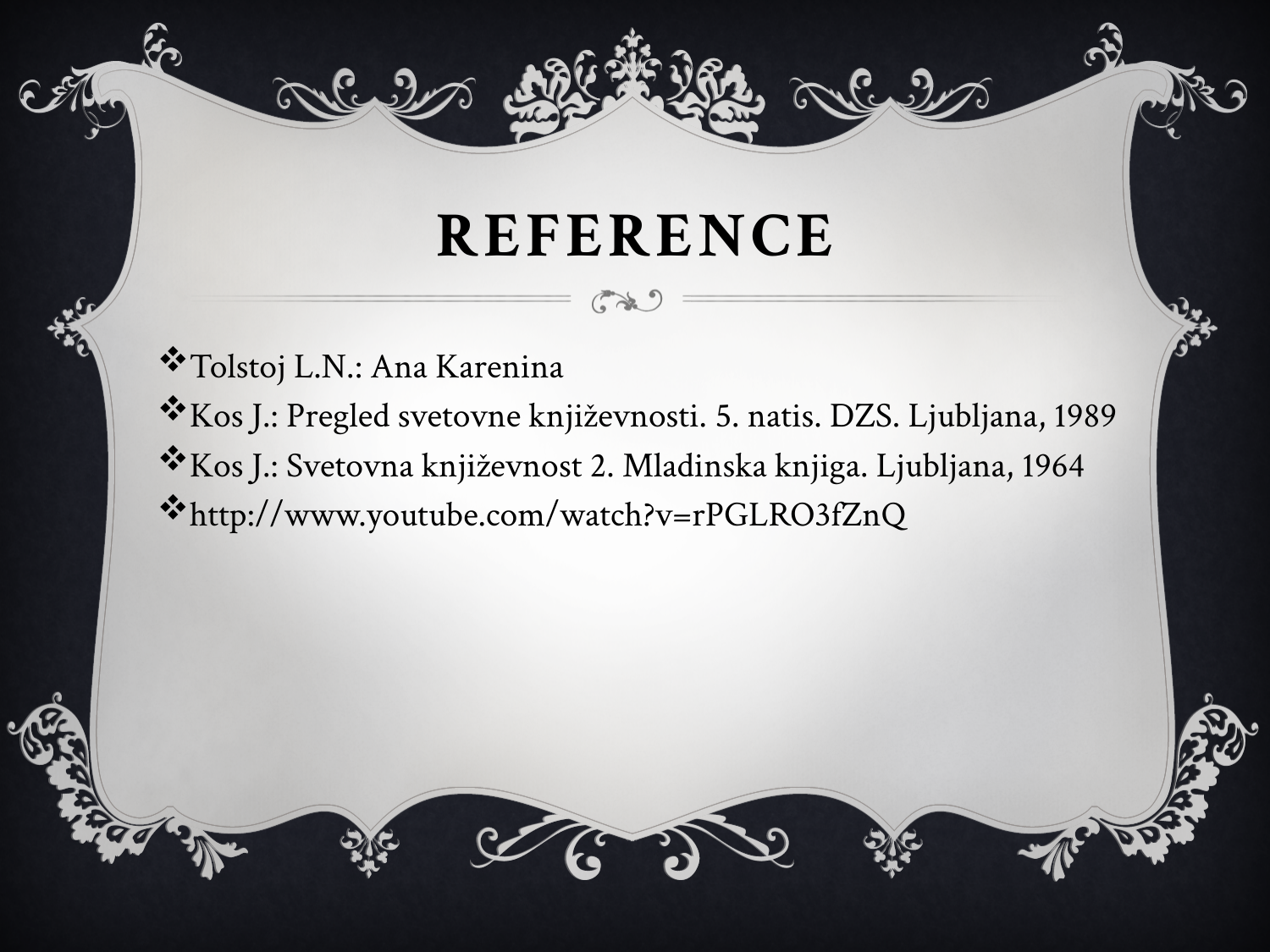

# reference
Tolstoj L.N.: Ana Karenina
Kos J.: Pregled svetovne književnosti. 5. natis. DZS. Ljubljana, 1989
Kos J.: Svetovna književnost 2. Mladinska knjiga. Ljubljana, 1964
http://www.youtube.com/watch?v=rPGLRO3fZnQ